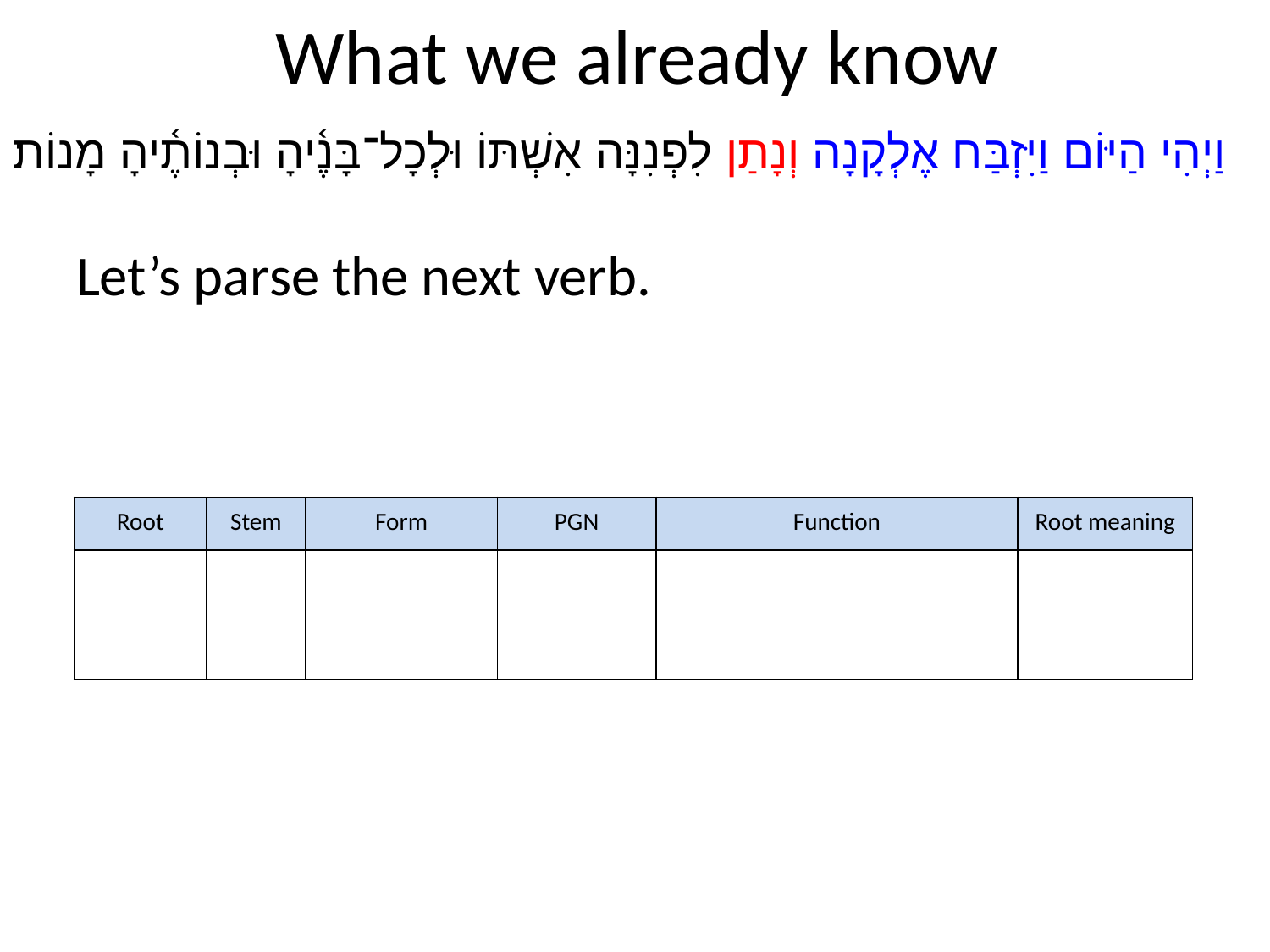

# What we already know
וַיְהִי הַיּוֹם וַיִּזְבַּח אֶלְקָנָה וְנָתַן לִפְנִנָּה אִשְׁתּוֹ וּלְכָל־בָּנֶ֫יהָ וּבְנוֹתֶ֫יהָ מָנוֹת׃
Let’s parse the next verb.
| Root | Stem | Form | PGN | Function | Root meaning |
| --- | --- | --- | --- | --- | --- |
|  |  |  |  |  |  |